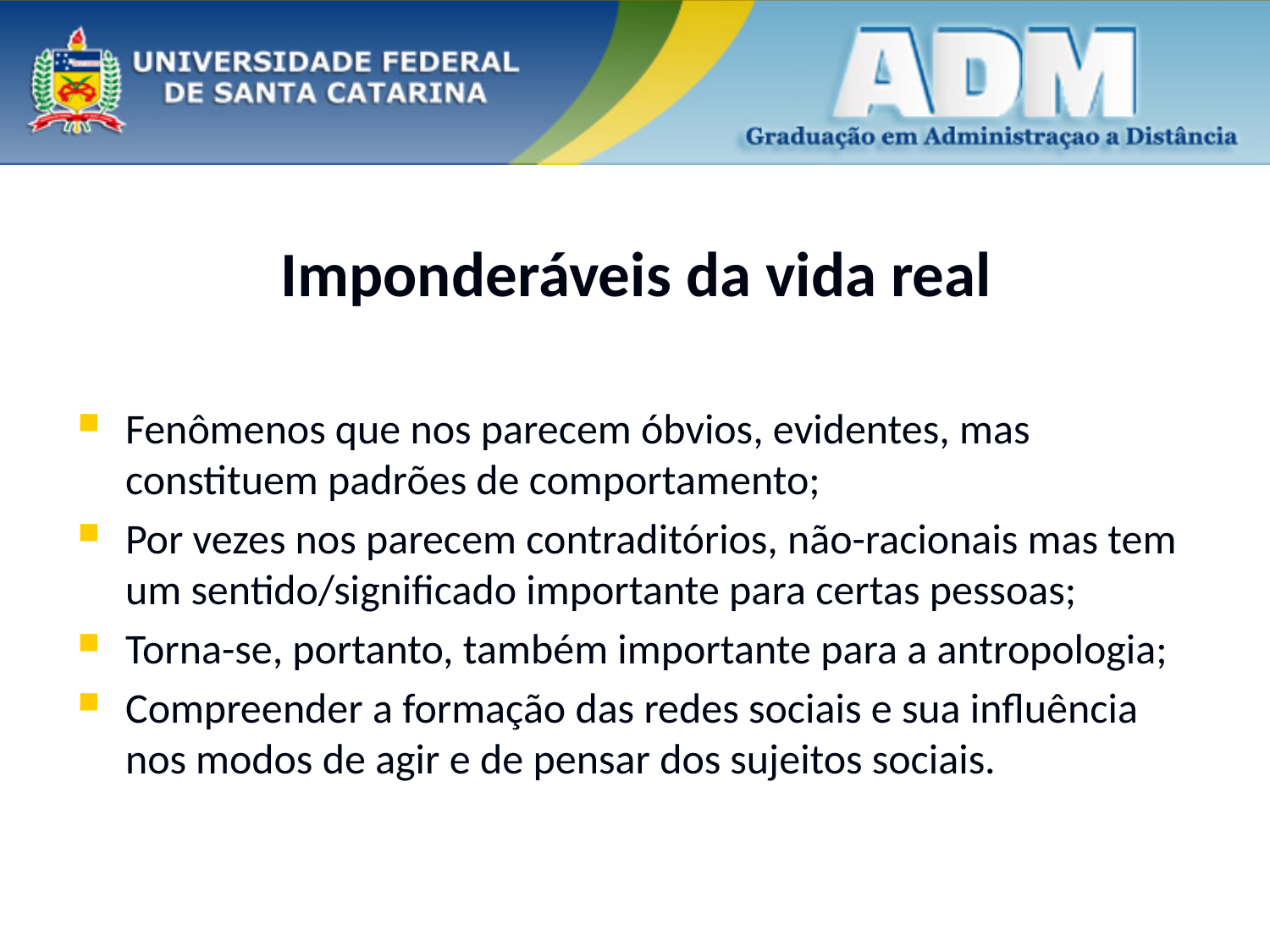

# Imponderáveis da vida real

Fenômenos que nos parecem óbvios, evidentes, mas constituem padrões de comportamento;
Por vezes nos parecem contraditórios, não-racionais mas tem um sentido/significado importante para certas pessoas;
Torna-se, portanto, também importante para a antropologia;
Compreender a formação das redes sociais e sua influência nos modos de agir e de pensar dos sujeitos sociais.